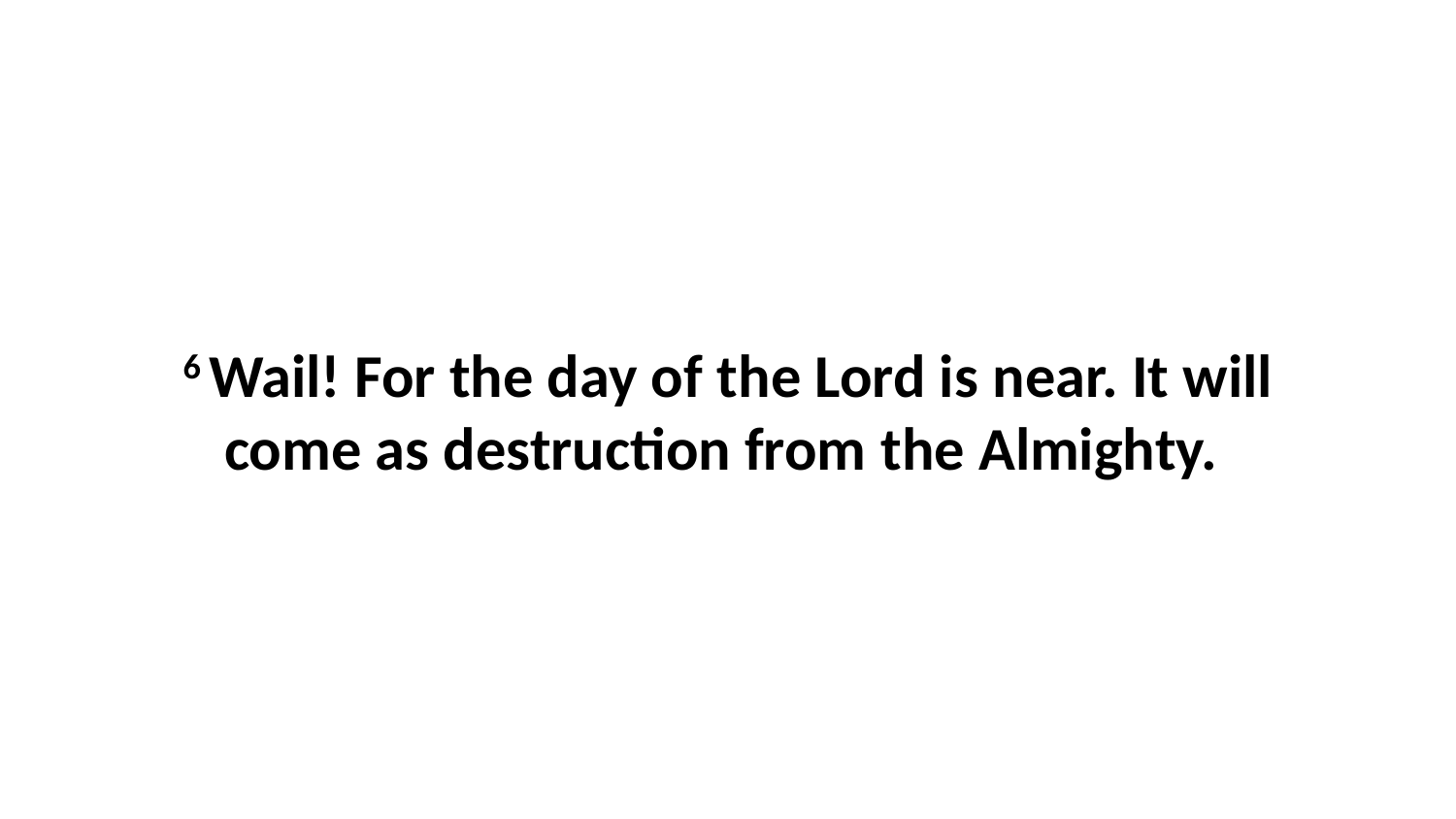

6 Wail! For the day of the Lord is near. It will come as destruction from the Almighty.